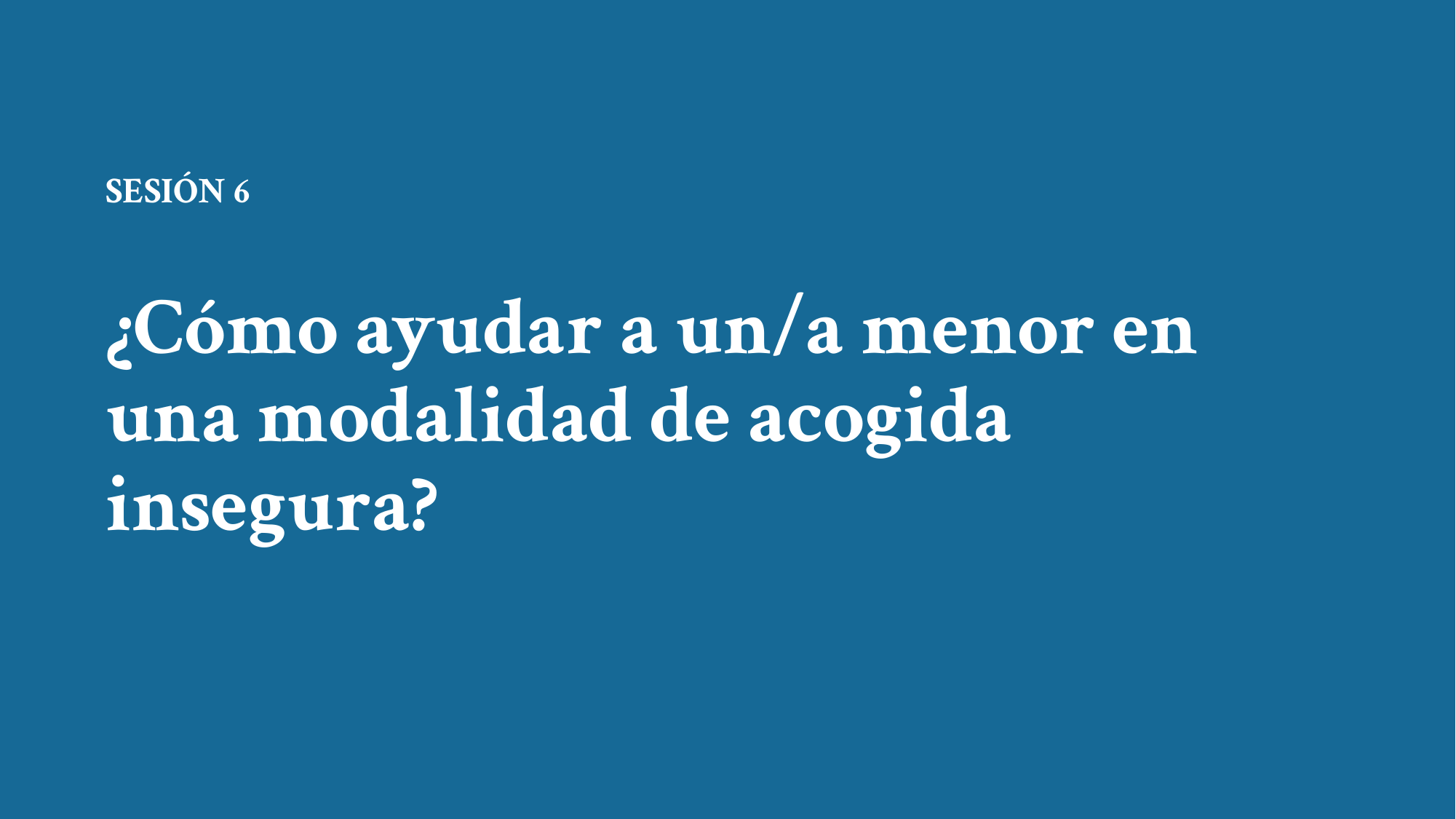

SESIÓN 6
¿Cómo ayudar a un/a menor en una modalidad de acogida insegura?